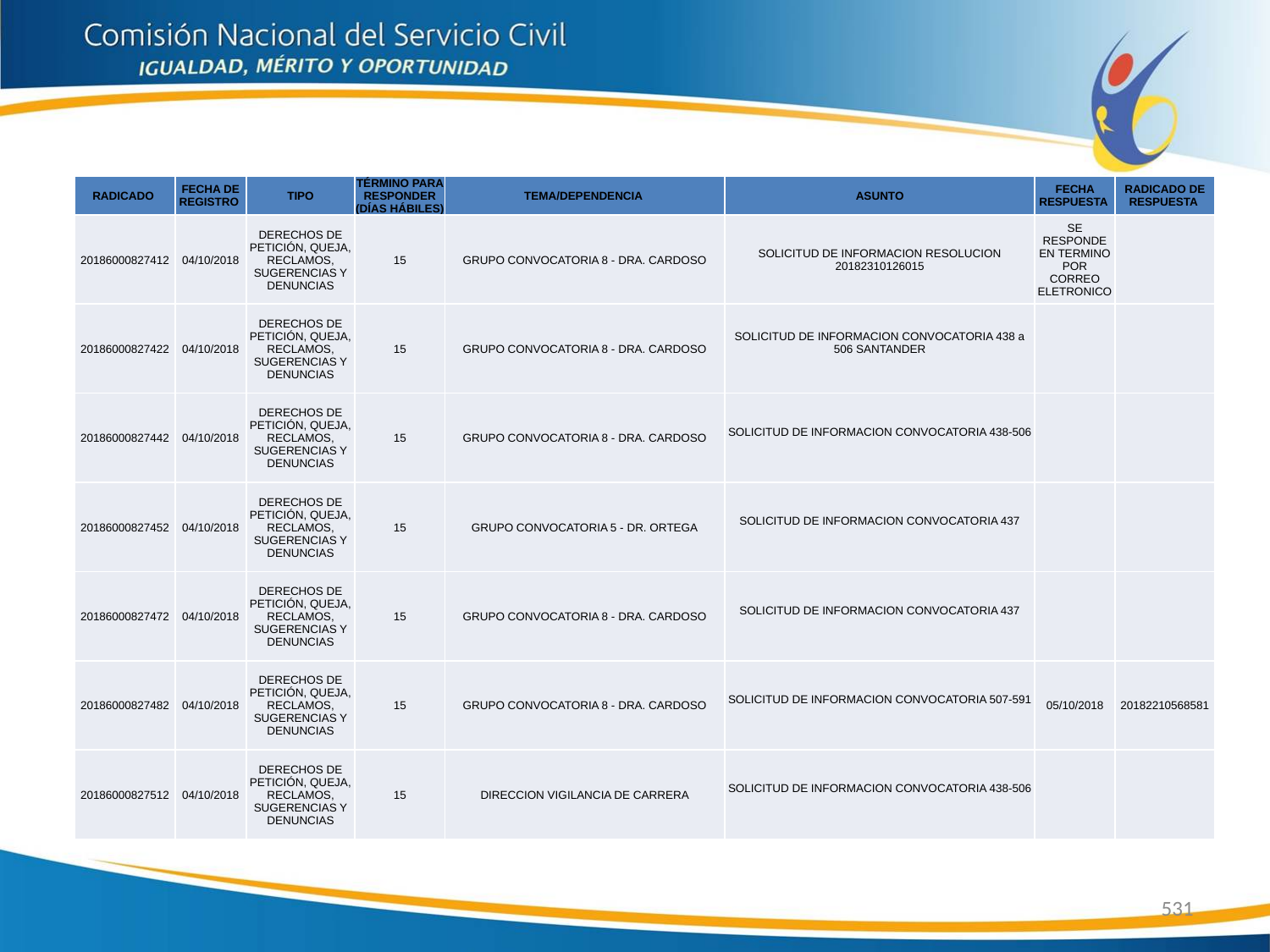

| RADICADO | FECHA DE REGISTRO | TIPO | TÉRMINO PARA RESPONDER (DÍAS HÁBILES) | TEMA/DEPENDENCIA | ASUNTO | FECHA RESPUESTA | RADICADO DE RESPUESTA |
| --- | --- | --- | --- | --- | --- | --- | --- |
| 20186000827412 | 04/10/2018 | DERECHOS DE PETICIÓN, QUEJA, RECLAMOS, SUGERENCIAS Y DENUNCIAS | 15 | GRUPO CONVOCATORIA 8 - DRA. CARDOSO | SOLICITUD DE INFORMACION RESOLUCION 20182310126015 | SE RESPONDE EN TERMINO POR CORREO ELETRONICO |  |
| 20186000827422 | 04/10/2018 | DERECHOS DE PETICIÓN, QUEJA, RECLAMOS, SUGERENCIAS Y DENUNCIAS | 15 | GRUPO CONVOCATORIA 8 - DRA. CARDOSO | SOLICITUD DE INFORMACION CONVOCATORIA 438 a 506 SANTANDER |  |  |
| 20186000827442 | 04/10/2018 | DERECHOS DE PETICIÓN, QUEJA, RECLAMOS, SUGERENCIAS Y DENUNCIAS | 15 | GRUPO CONVOCATORIA 8 - DRA. CARDOSO | SOLICITUD DE INFORMACION CONVOCATORIA 438-506 |  |  |
| 20186000827452 | 04/10/2018 | DERECHOS DE PETICIÓN, QUEJA, RECLAMOS, SUGERENCIAS Y DENUNCIAS | 15 | GRUPO CONVOCATORIA 5 - DR. ORTEGA | SOLICITUD DE INFORMACION CONVOCATORIA 437 |  |  |
| 20186000827472 | 04/10/2018 | DERECHOS DE PETICIÓN, QUEJA, RECLAMOS, SUGERENCIAS Y DENUNCIAS | 15 | GRUPO CONVOCATORIA 8 - DRA. CARDOSO | SOLICITUD DE INFORMACION CONVOCATORIA 437 |  |  |
| 20186000827482 | 04/10/2018 | DERECHOS DE PETICIÓN, QUEJA, RECLAMOS, SUGERENCIAS Y DENUNCIAS | 15 | GRUPO CONVOCATORIA 8 - DRA. CARDOSO | SOLICITUD DE INFORMACION CONVOCATORIA 507-591 | 05/10/2018 | 20182210568581 |
| 20186000827512 | 04/10/2018 | DERECHOS DE PETICIÓN, QUEJA, RECLAMOS, SUGERENCIAS Y DENUNCIAS | 15 | DIRECCION VIGILANCIA DE CARRERA | SOLICITUD DE INFORMACION CONVOCATORIA 438-506 |  |  |
531